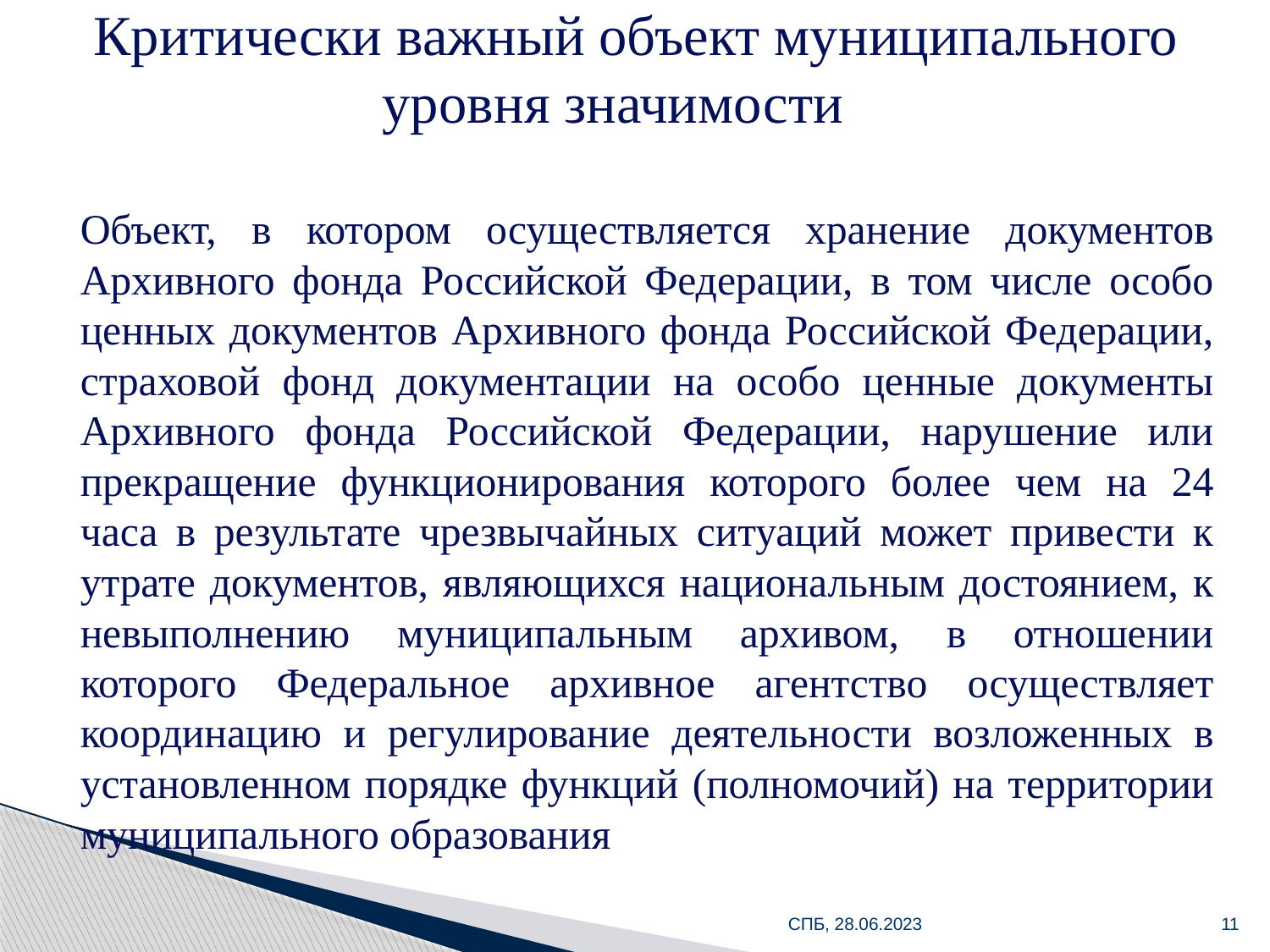

# Критически важный объект муниципального уровня значимости
Объект, в котором осуществляется хранение документов Архивного фонда Российской Федерации, в том числе особо ценных документов Архивного фонда Российской Федерации, страховой фонд документации на особо ценные документы Архивного фонда Российской Федерации, нарушение или прекращение функционирования которого более чем на 24 часа в результате чрезвычайных ситуаций может привести к утрате документов, являющихся национальным достоянием, к невыполнению муниципальным архивом, в отношении которого Федеральное архивное агентство осуществляет координацию и регулирование деятельности возложенных в установленном порядке функций (полномочий) на территории муниципального образования

СПБ, 28.06.2023
11